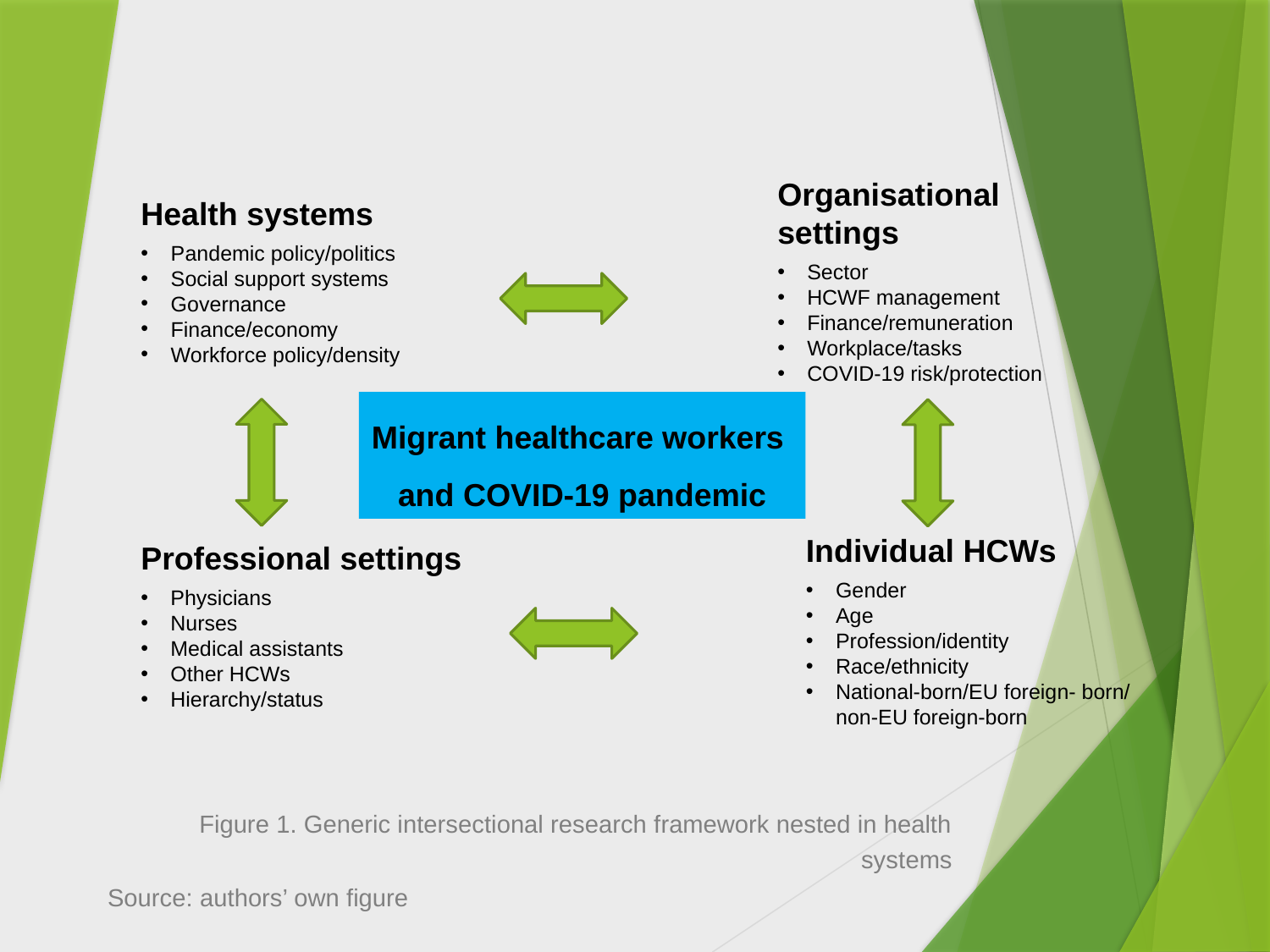

Organisational settings
Sector
HCWF management
Finance/remuneration
Workplace/tasks
COVID-19 risk/protection
Health systems
Pandemic policy/politics
Social support systems
Governance
Finance/economy
Workforce policy/density

Migrant healthcare workers
and COVID-19 pandemic

Individual HCWs
Gender
Age
Profession/identity
Race/ethnicity
National-born/EU foreign- born/ non-EU foreign-born
Professional settings
Physicians
Nurses
Medical assistants
Other HCWs
Hierarchy/status

Figure 1. Generic intersectional research framework nested in health systems
Source: authors’ own figure